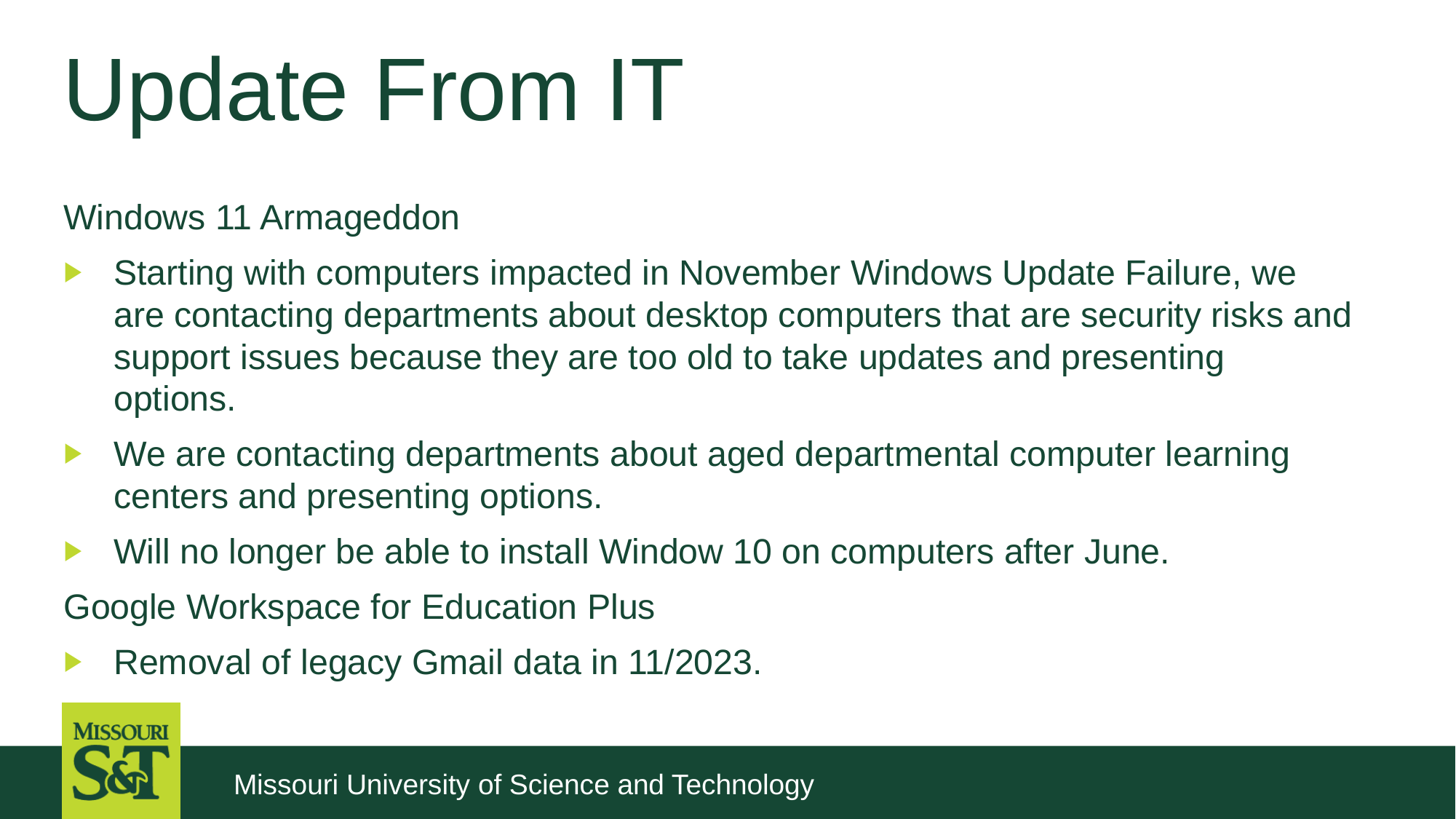

# Update From IT
Windows 11 Armageddon
Starting with computers impacted in November Windows Update Failure, we are contacting departments about desktop computers that are security risks and support issues because they are too old to take updates and presenting options.
We are contacting departments about aged departmental computer learning centers and presenting options.
Will no longer be able to install Window 10 on computers after June.
Google Workspace for Education Plus
Removal of legacy Gmail data in 11/2023.

Missouri University of Science and Technology